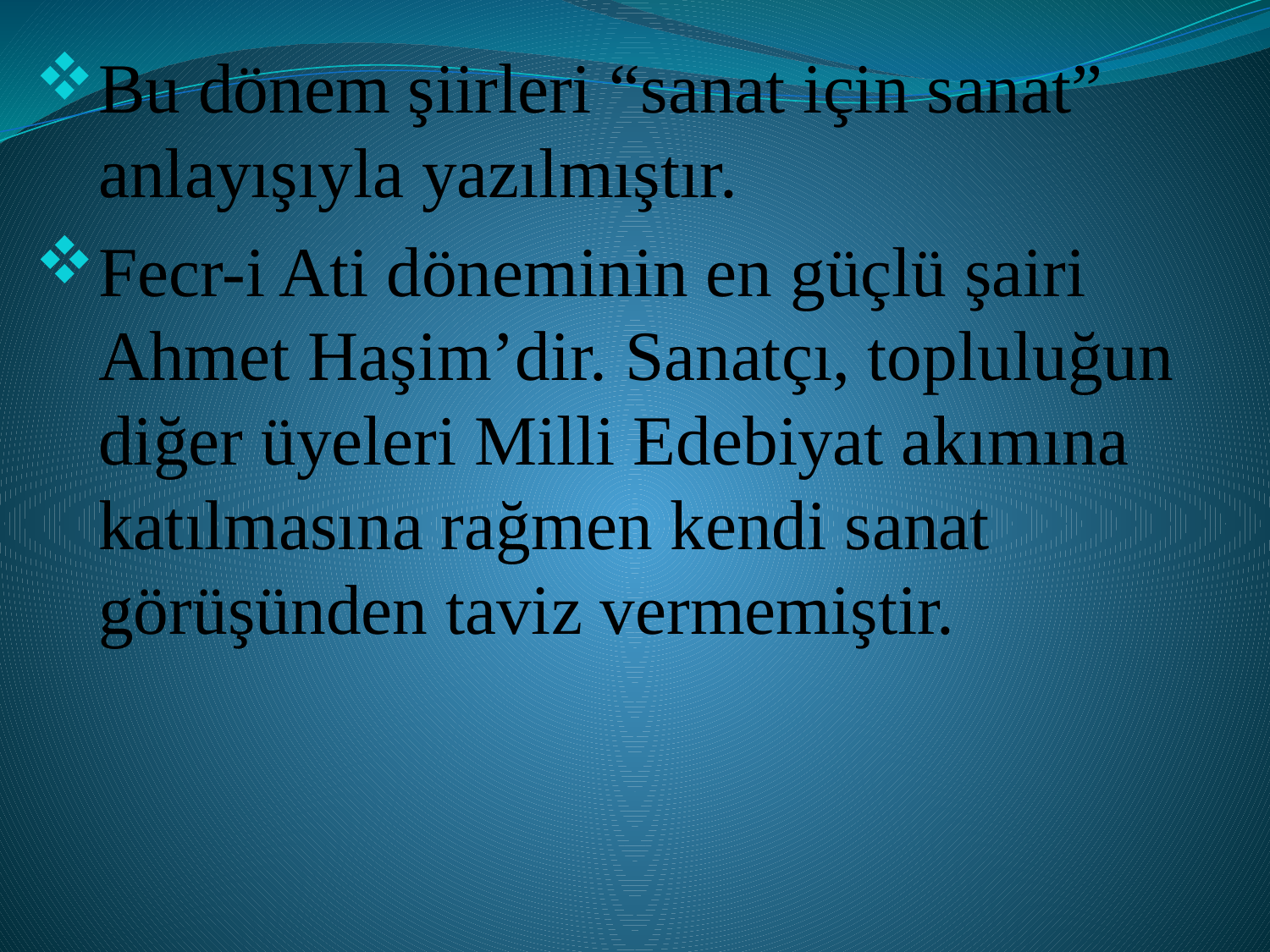

Bu dönem şiirleri “sanat için sanat” anlayışıyla yazılmıştır.
Fecr-i Ati döneminin en güçlü şairi Ahmet Haşim’dir. Sanatçı, topluluğun diğer üyeleri Milli Edebiyat akımına katılmasına rağmen kendi sanat görüşünden taviz vermemiştir.